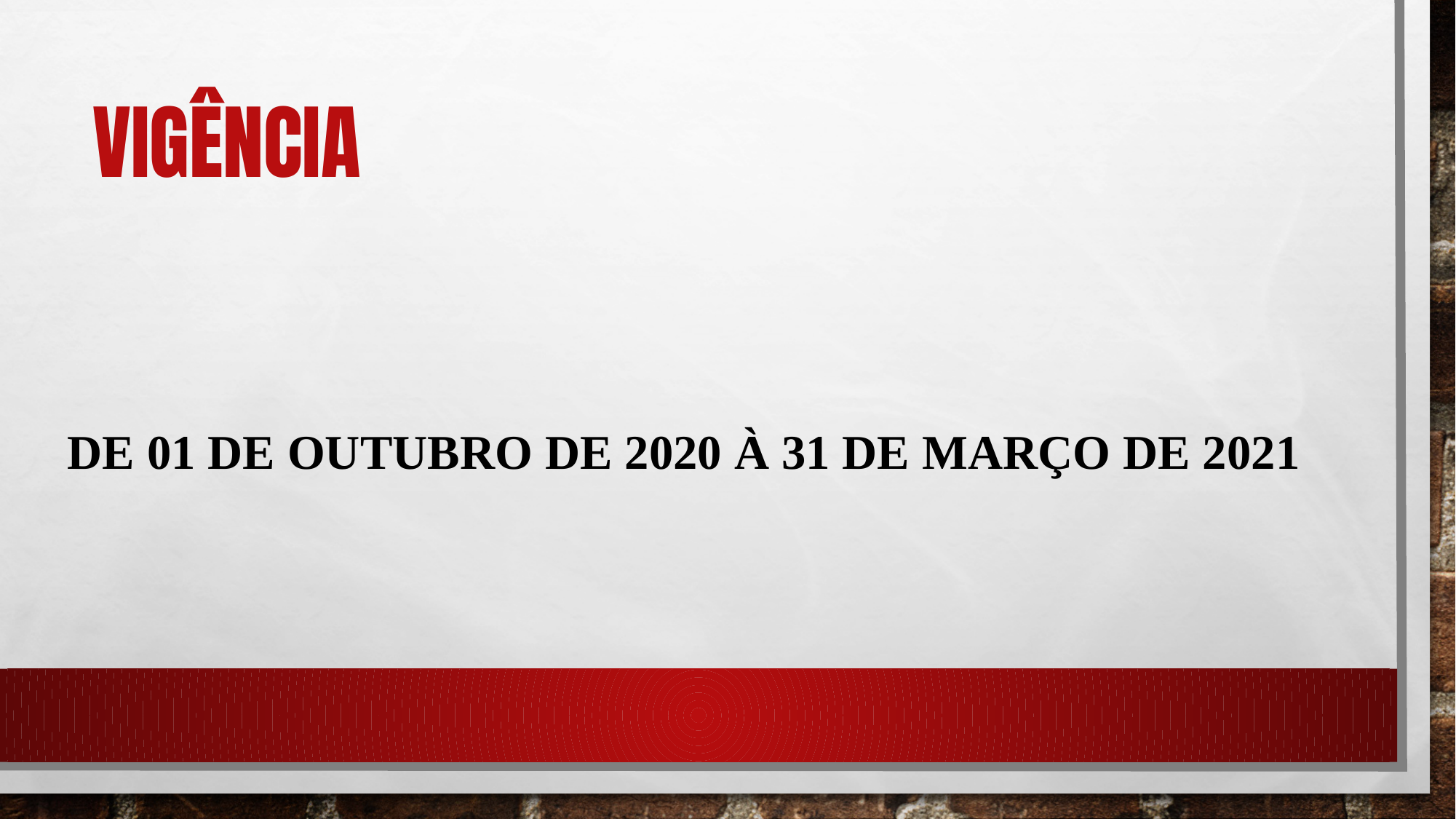

# Vigência
De 01 de outubro de 2020 à 31 de março de 2021